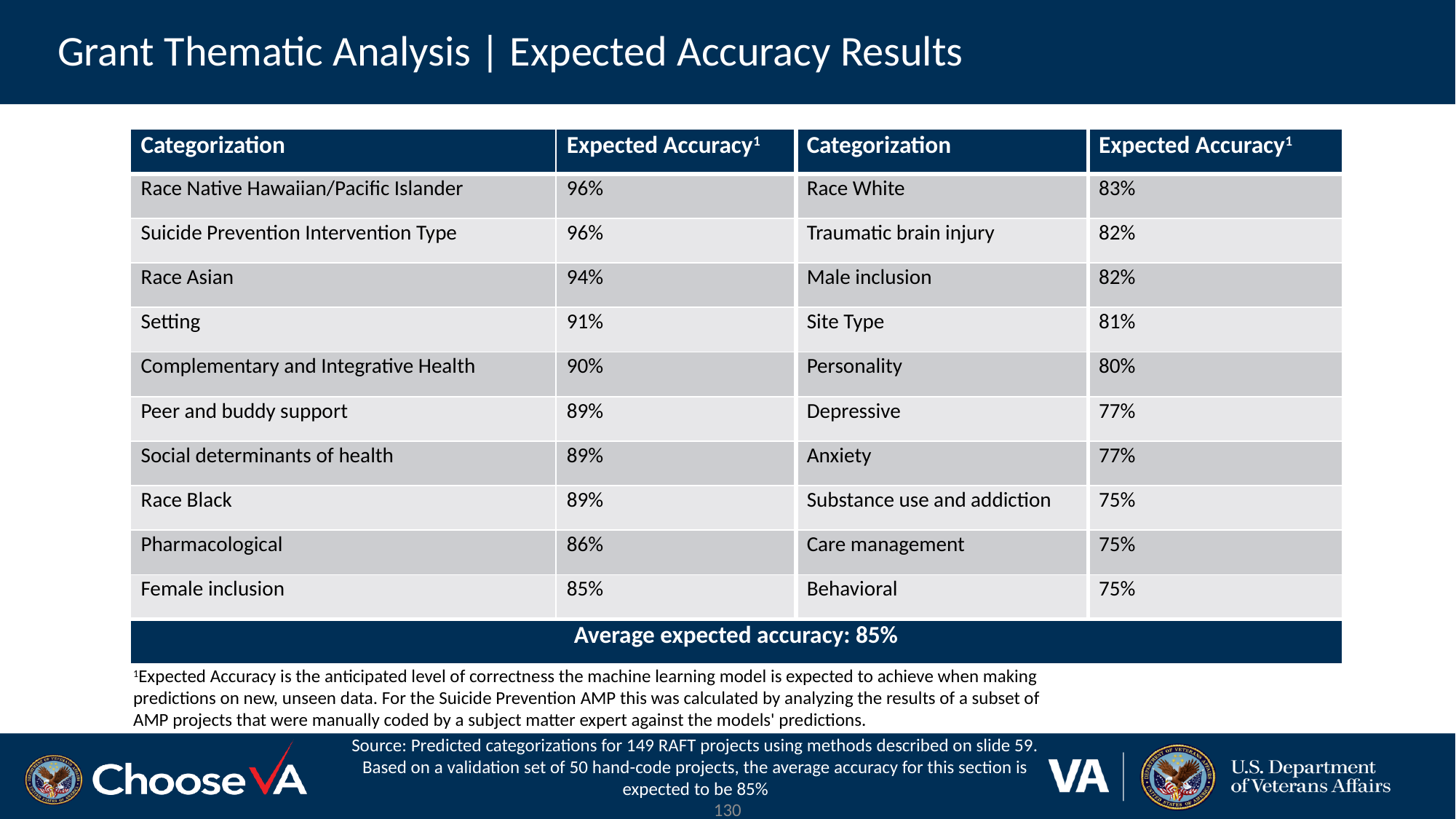

# Grant Thematic Analysis | Expected Accuracy Results
| Categorization | Expected Accuracy1 | Categorization | Expected Accuracy1 |
| --- | --- | --- | --- |
| Race Native Hawaiian/Pacific Islander | 96% | Race White | 83% |
| Suicide Prevention Intervention Type | 96% | Traumatic brain injury | 82% |
| Race Asian | 94% | Male inclusion | 82% |
| Setting | 91% | Site Type | 81% |
| Complementary and Integrative Health | 90% | Personality | 80% |
| Peer and buddy support | 89% | Depressive | 77% |
| Social determinants of health | 89% | Anxiety | 77% |
| Race Black | 89% | Substance use and addiction | 75% |
| Pharmacological | 86% | Care management | 75% |
| Female inclusion | 85% | Behavioral | 75% |
| Average expected accuracy: 85% |  |  |  |
1Expected Accuracy is the anticipated level of correctness the machine learning model is expected to achieve when making predictions on new, unseen data. For the Suicide Prevention AMP this was calculated by analyzing the results of a subset of AMP projects that were manually coded by a subject matter expert against the models' predictions.

Source: Predicted categorizations for 149 RAFT projects using methods described on slide 59.
Based on a validation set of 50 hand-code projects, the average accuracy for this section is expected to be 85%
130